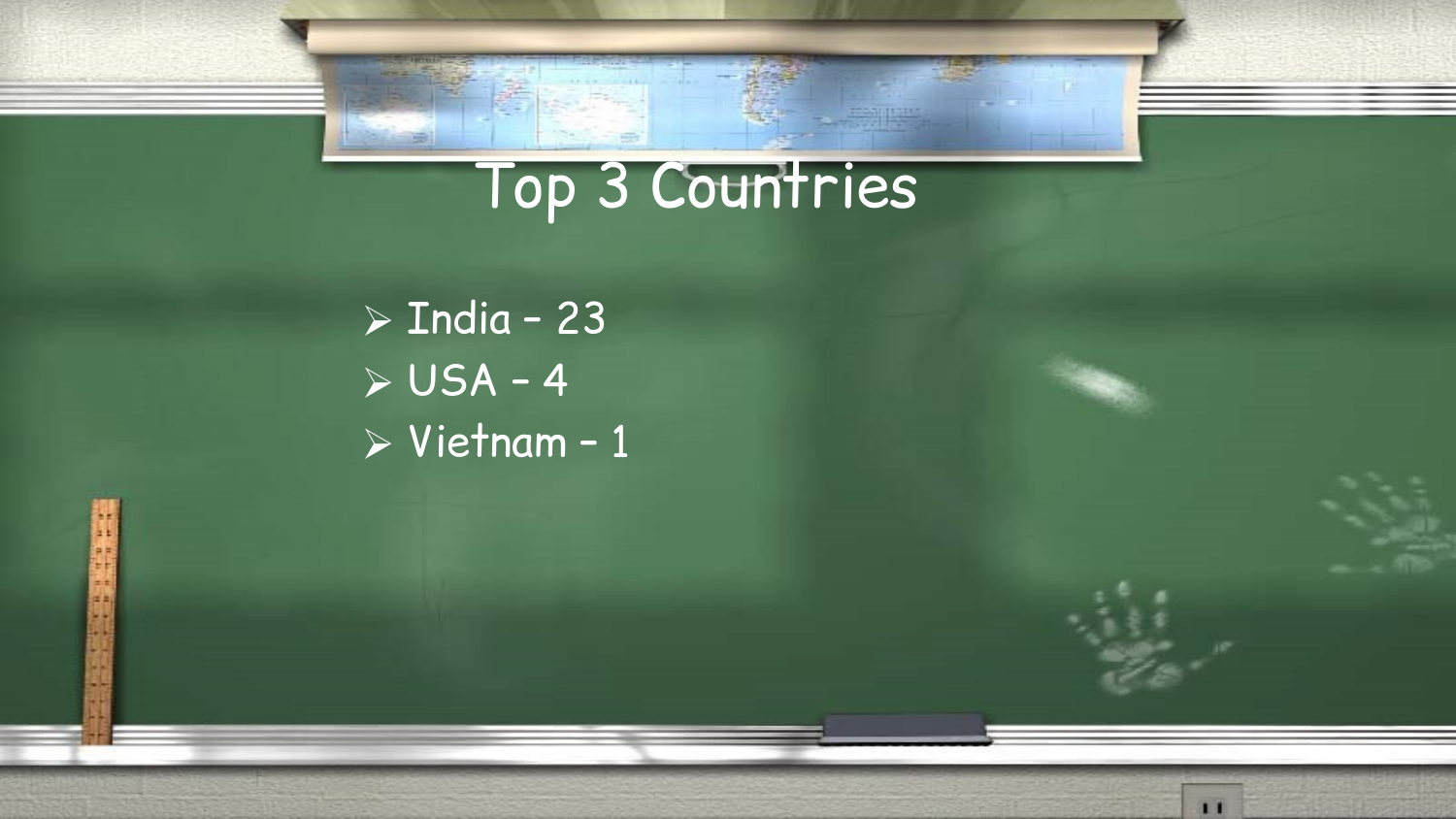

# Top 3 Countries
 India – 23
 USA – 4
 Vietnam – 1